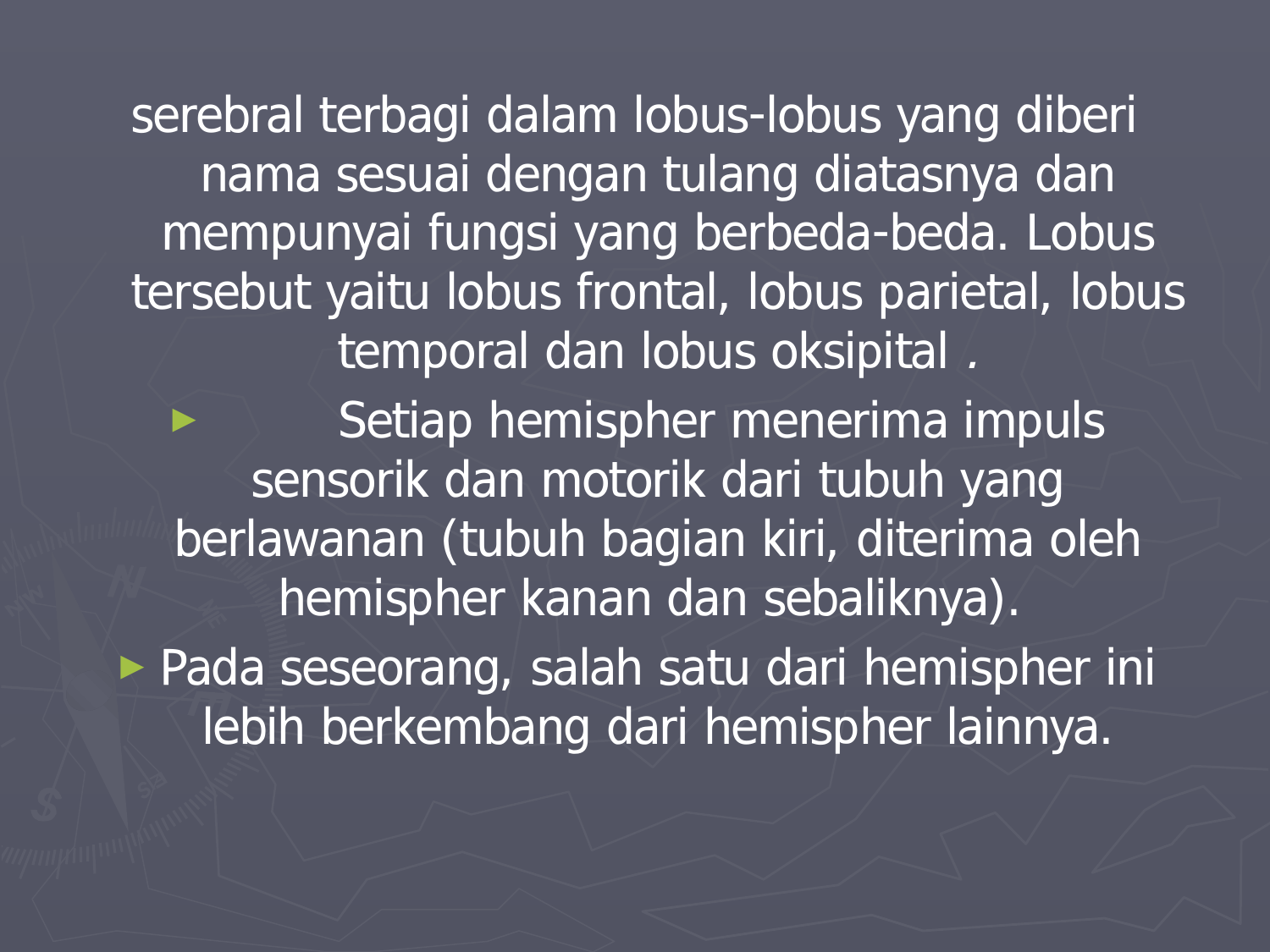

serebral terbagi dalam lobus-lobus yang diberi nama sesuai dengan tulang diatasnya dan mempunyai fungsi yang berbeda-beda. Lobus tersebut yaitu lobus frontal, lobus parietal, lobus temporal dan lobus oksipital .
	Setiap hemispher menerima impuls sensorik dan motorik dari tubuh yang berlawanan (tubuh bagian kiri, diterima oleh hemispher kanan dan sebaliknya).
Pada seseorang, salah satu dari hemispher ini lebih berkembang dari hemispher lainnya.